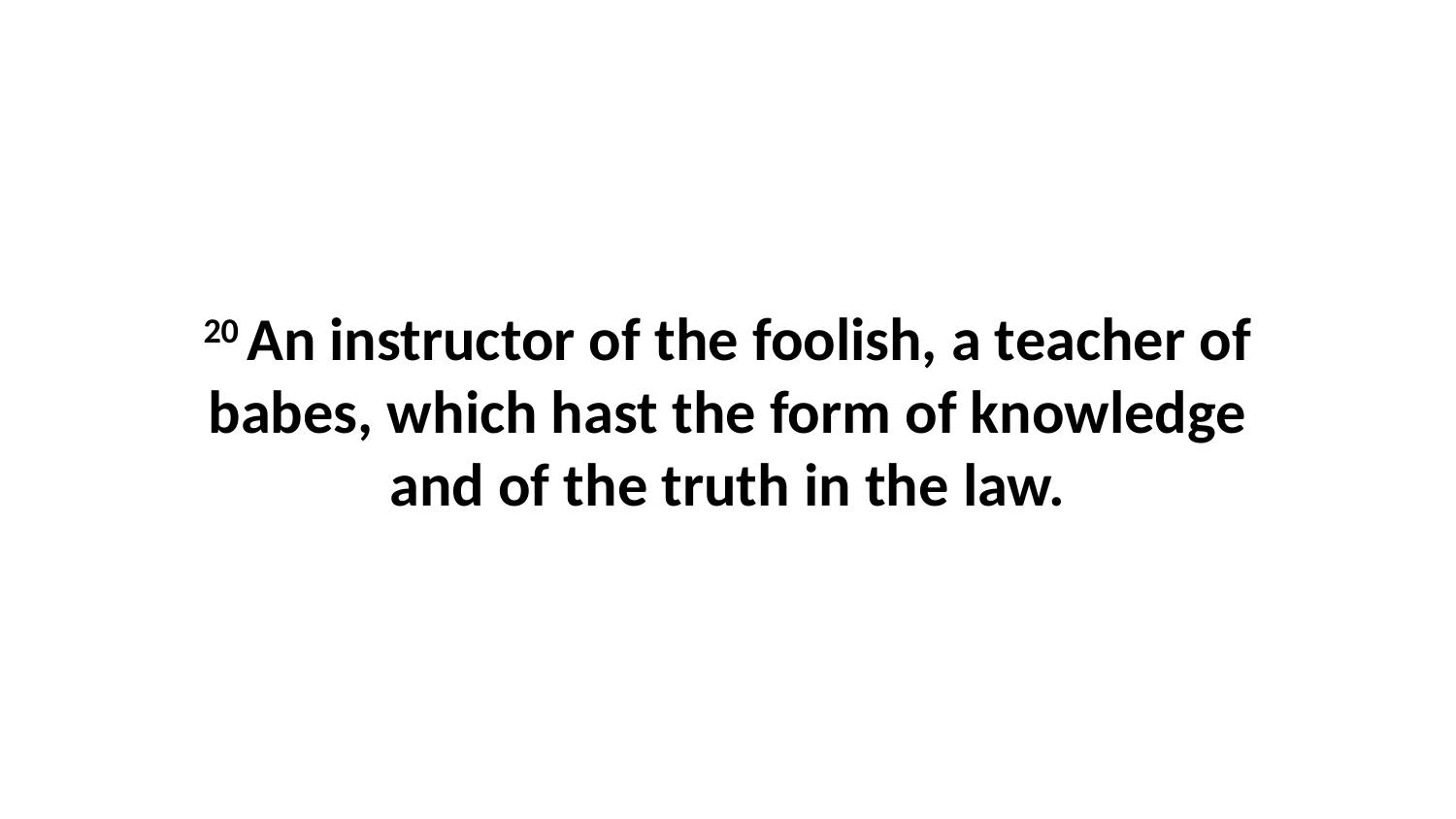

20 An instructor of the foolish, a teacher of babes, which hast the form of knowledge and of the truth in the law.